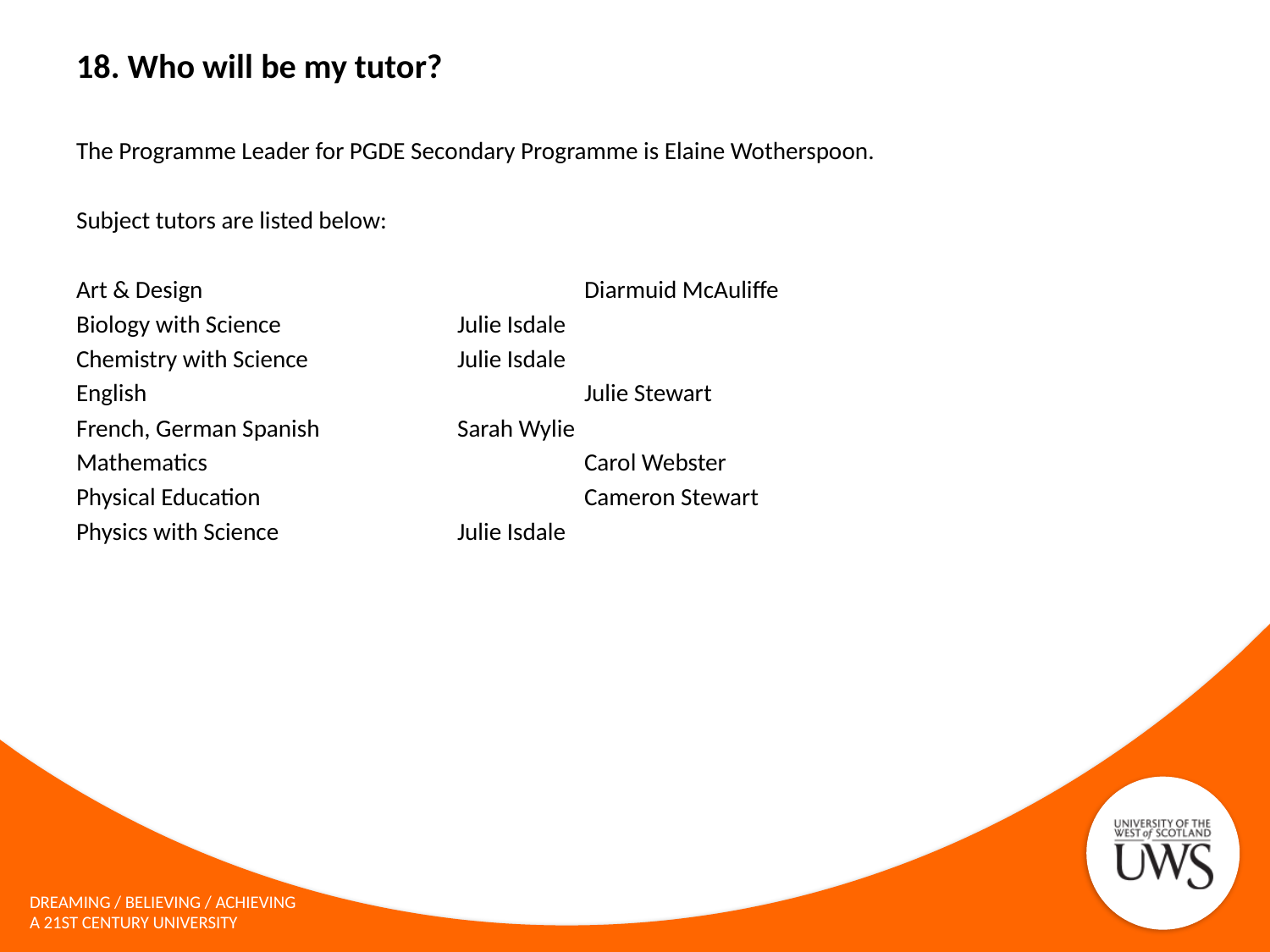

# 18. Who will be my tutor?
The Programme Leader for PGDE Secondary Programme is Elaine Wotherspoon.

Subject tutors are listed below:

Art & Design 			Diarmuid McAuliffe
Biology with Science 		Julie Isdale
Chemistry with Science 		Julie Isdale
English 				Julie Stewart
French, German Spanish 		Sarah Wylie
Mathematics 			Carol Webster
Physical Education 			Cameron Stewart
Physics with Science 		Julie Isdale